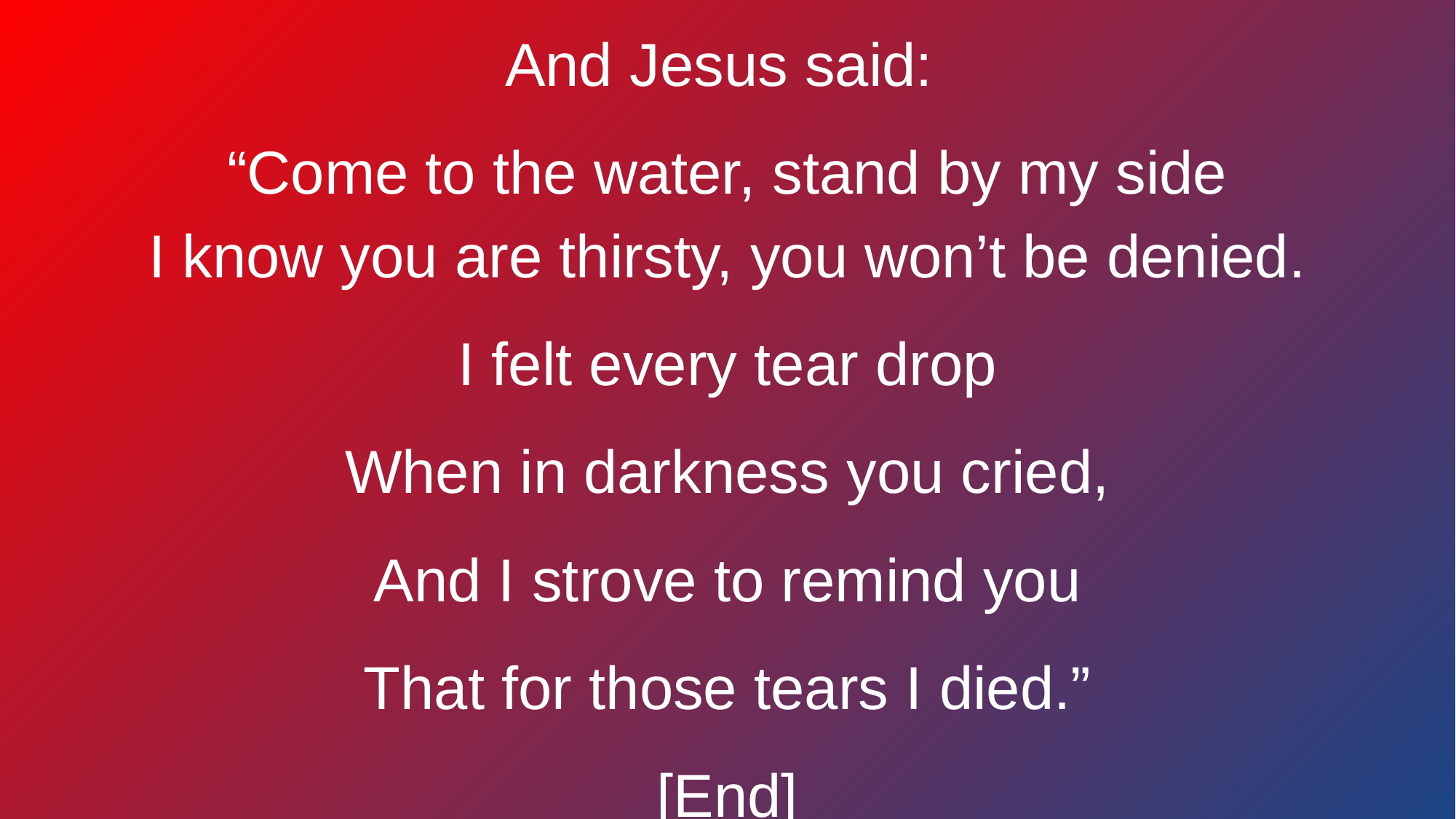

And Jesus said:
“Come to the water, stand by my side
I know you are thirsty, you won’t be denied.
I felt every tear drop
When in darkness you cried,
And I strove to remind you
That for those tears I died.”
[End]